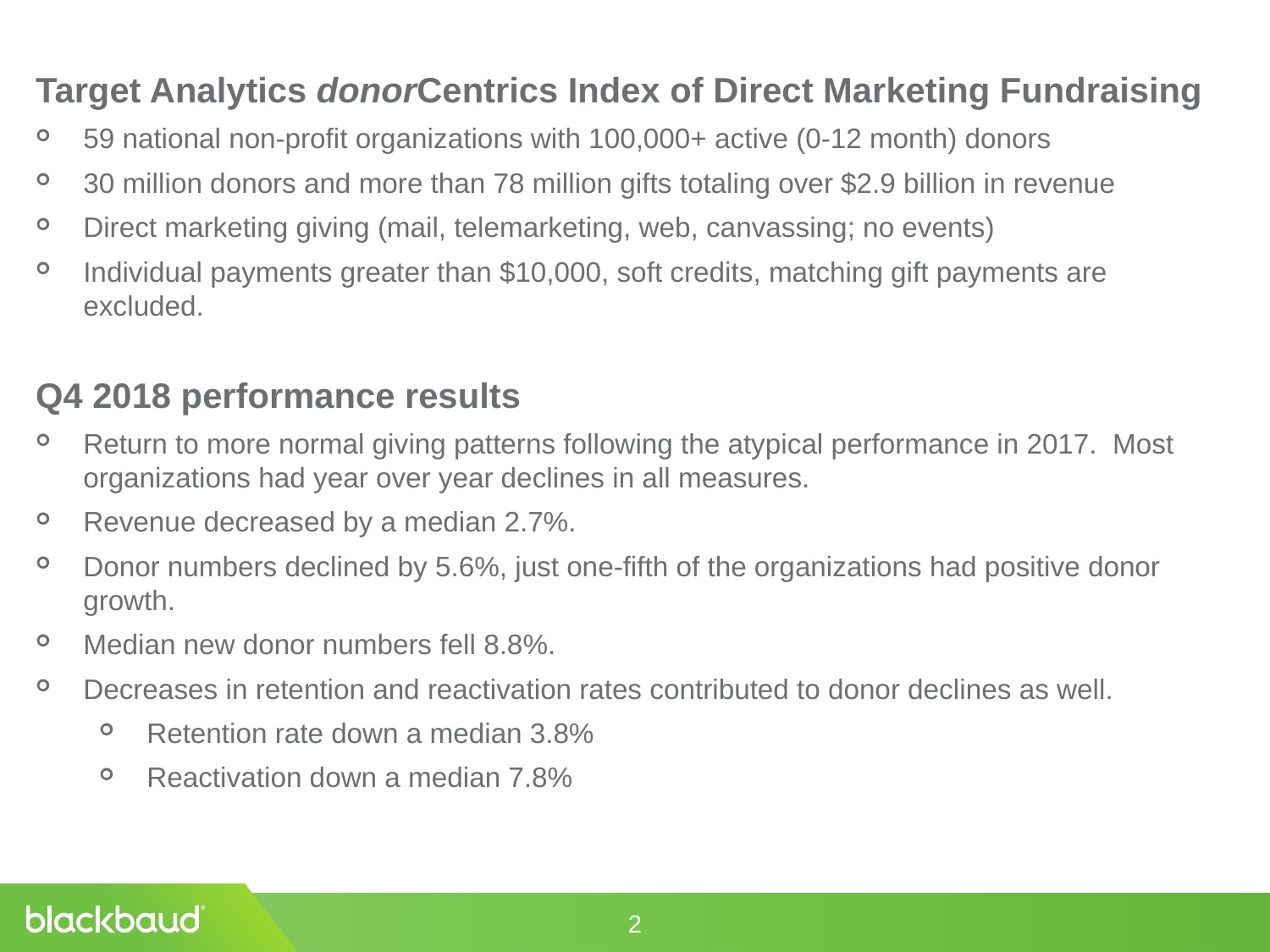

Target Analytics donorCentrics Index of Direct Marketing Fundraising
59 national non-profit organizations with 100,000+ active (0-12 month) donors
30 million donors and more than 78 million gifts totaling over $2.9 billion in revenue
Direct marketing giving (mail, telemarketing, web, canvassing; no events)
Individual payments greater than $10,000, soft credits, matching gift payments are excluded.

Q4 2018 performance results
Return to more normal giving patterns following the atypical performance in 2017.  Most organizations had year over year declines in all measures.
Revenue decreased by a median 2.7%.
Donor numbers declined by 5.6%, just one-fifth of the organizations had positive donor growth.
Median new donor numbers fell 8.8%.
Decreases in retention and reactivation rates contributed to donor declines as well.
Retention rate down a median 3.8%
Reactivation down a median 7.8%

2